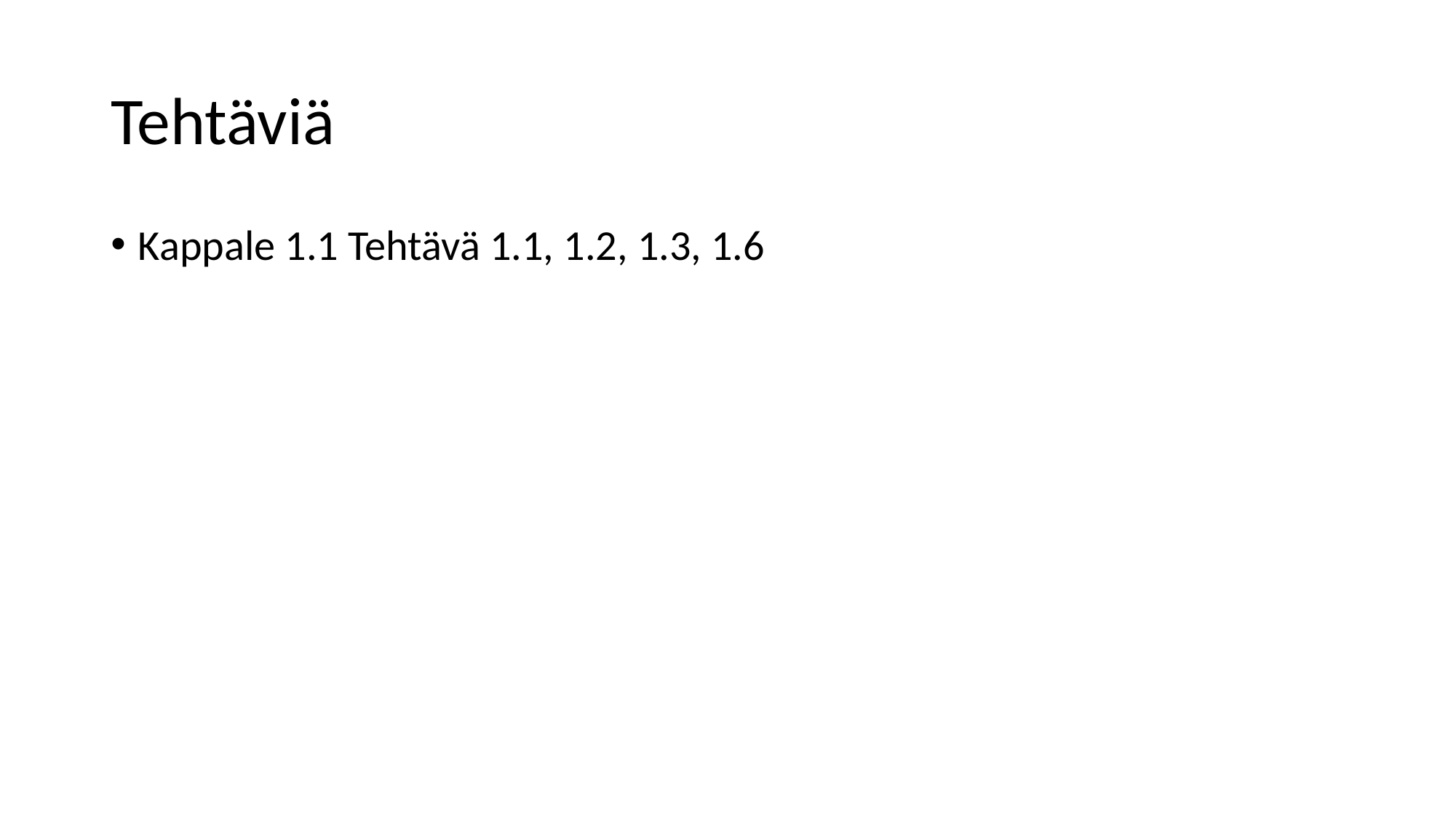

# Tehtäviä
Kappale 1.1 Tehtävä 1.1, 1.2, 1.3, 1.6